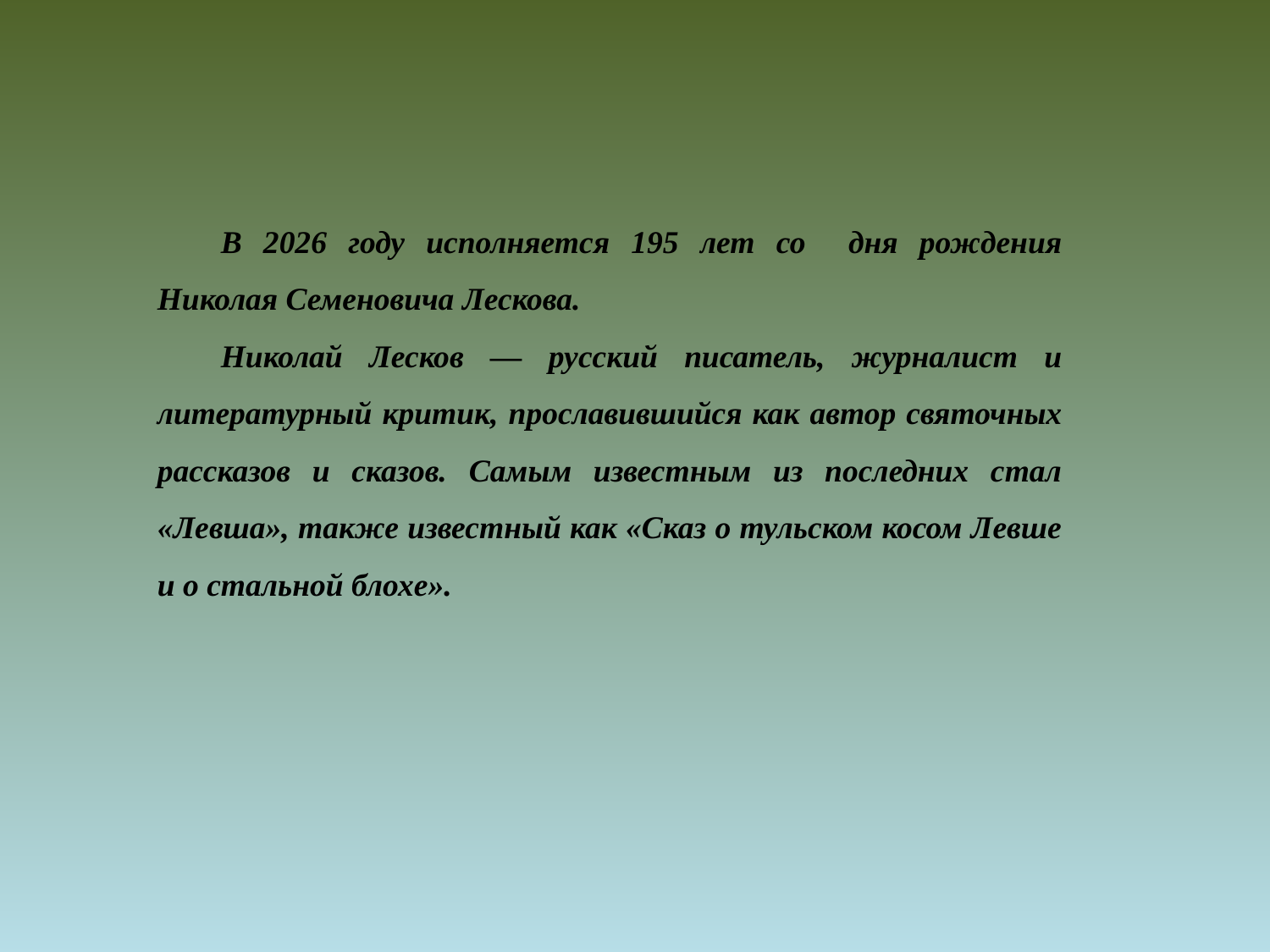

В 2026 году исполняется 195 лет со  дня рождения Николая Семеновича Лескова.
Николай Лесков — русский писатель, журналист и литературный критик, прославившийся как автор святочных рассказов и сказов. Самым известным из последних стал «Левша», также известный как «Сказ о тульском косом Левше и о стальной блохе».